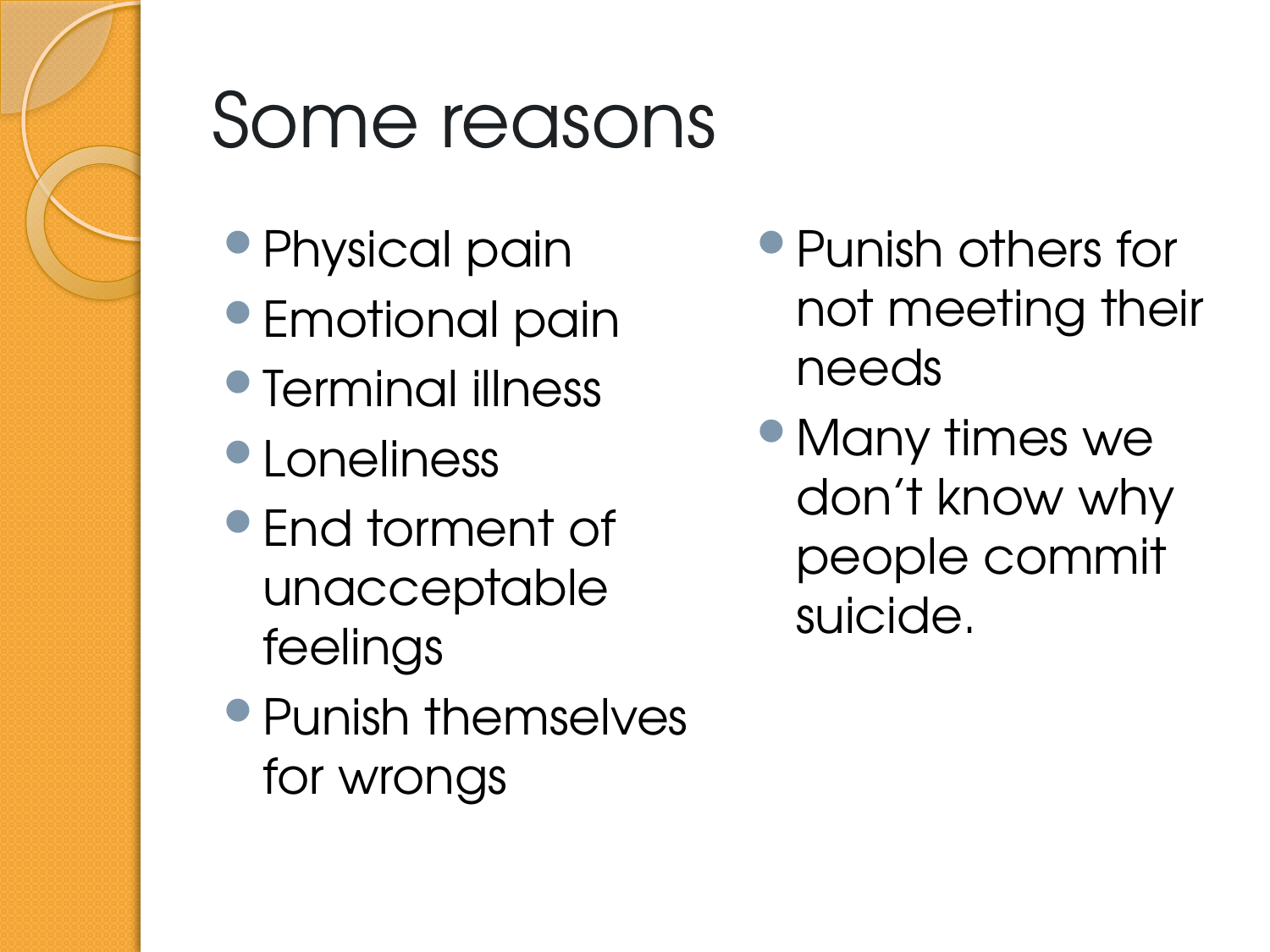

# Some reasons
Physical pain
Emotional pain
Terminal illness
Loneliness
End torment of unacceptable feelings
Punish themselves for wrongs
Punish others for not meeting their needs
Many times we don’t know why people commit suicide.